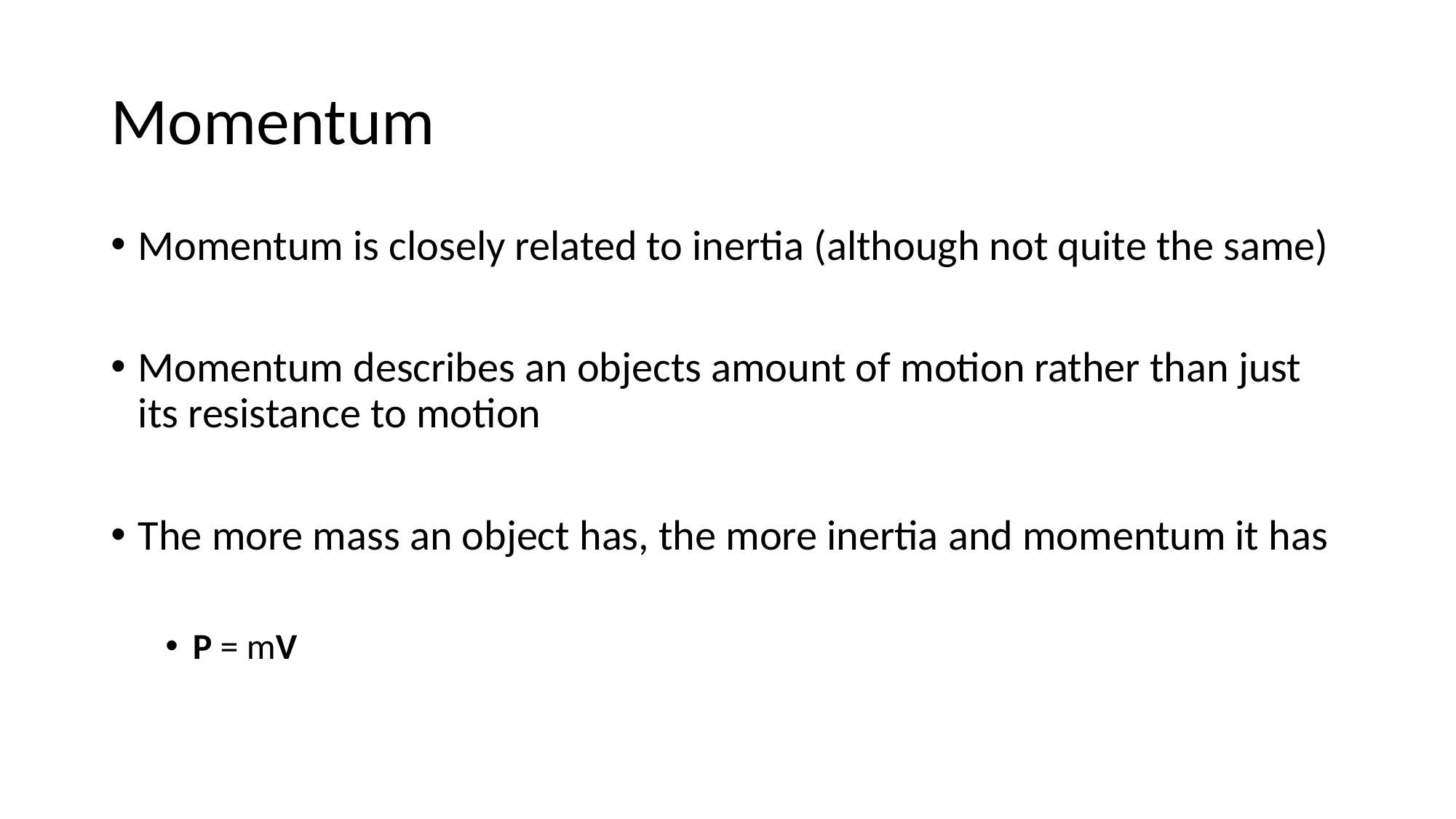

# Momentum
Momentum is closely related to inertia (although not quite the same)

Momentum describes an objects amount of motion rather than just its resistance to motion

The more mass an object has, the more inertia and momentum it has

P = mV